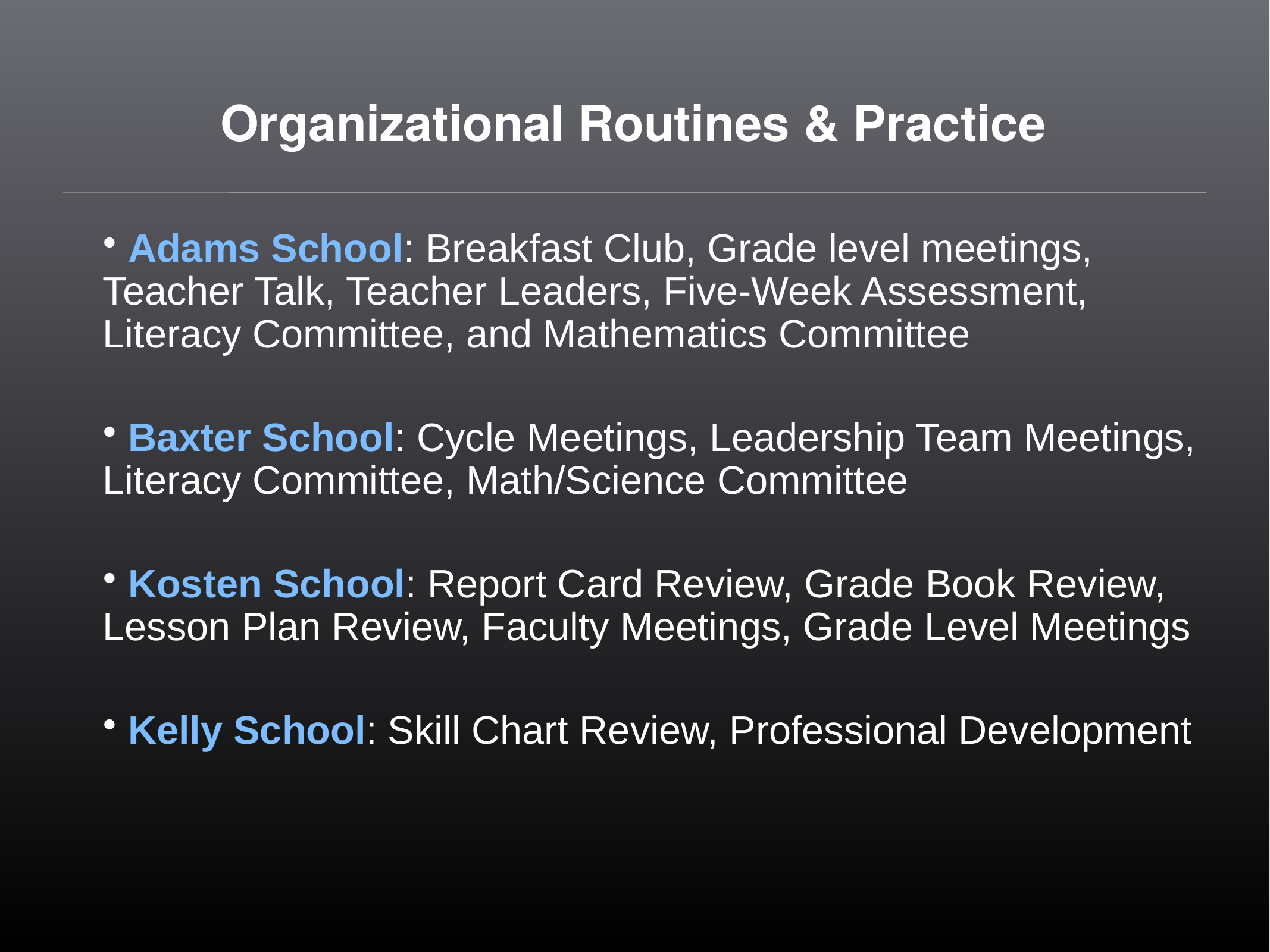

# Organizational Routines & Practice

 Adams School: Breakfast Club, Grade level meetings, Teacher Talk, Teacher Leaders, Five-Week Assessment, Literacy Committee, and Mathematics Committee
 Baxter School: Cycle Meetings, Leadership Team Meetings, Literacy Committee, Math/Science Committee
 Kosten School: Report Card Review, Grade Book Review, Lesson Plan Review, Faculty Meetings, Grade Level Meetings
 Kelly School: Skill Chart Review, Professional Development